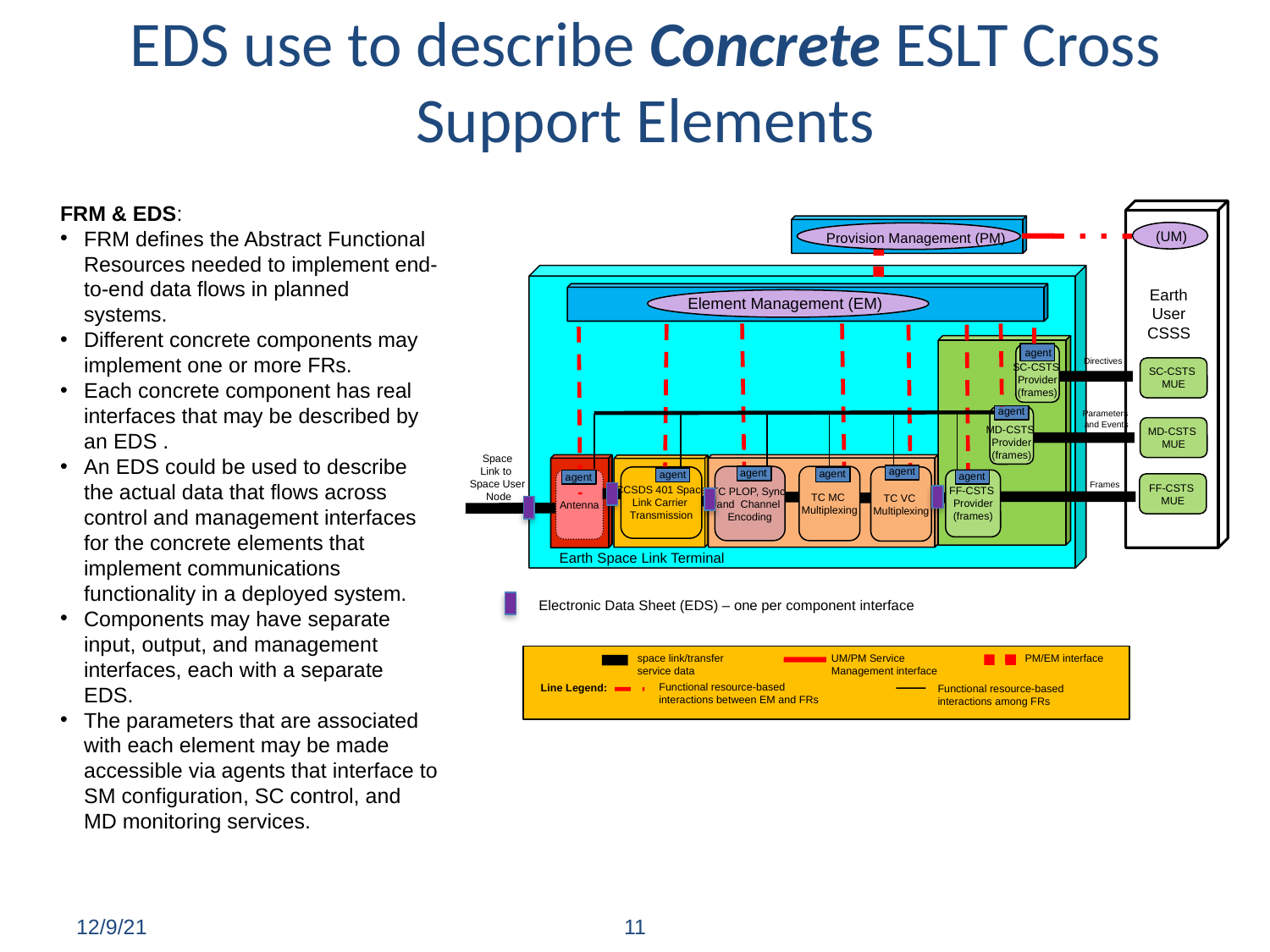

# EDS use to describe Concrete ESLT Cross Support Elements
FRM & EDS:
FRM defines the Abstract Functional Resources needed to implement end-to-end data flows in planned systems.
Different concrete components may implement one or more FRs.
Each concrete component has real interfaces that may be described by an EDS .
An EDS could be used to describe the actual data that flows across control and management interfaces for the concrete elements that implement communications functionality in a deployed system.
Components may have separate input, output, and management interfaces, each with a separate EDS.
The parameters that are associated with each element may be made accessible via agents that interface to SM configuration, SC control, and MD monitoring services.

(UM)

Provision Management (PM)

Earth User CSSS

Element Management (EM)

agent

SC-CSTS
Provider
(frames)
Directives
SC-CSTS
MUE

agent
Parameters
and Events

MD-CSTS
Provider
(frames)
MD-CSTS
MUE

Space
Link to
Space User
 Node

agent
agent
agent
agent
agent
agent

TC PLOP, Sync
and  Channel
Encoding

TC MC
Multiplexing
CCSDS 401 Space
Link Carrier
Transmission
TC VC
Multiplexing

Antenna

FF-CSTS
Provider
(frames)

Frames
FF-CSTS
MUE

Earth Space Link Terminal
Electronic Data Sheet (EDS) – one per component interface

space link/transfer service data
UM/PM Service Management interface
PM/EM interface

Functional resource-based interactions between EM and FRs
Line Legend:
Functional resource-based interactions among FRs

12/9/21
11